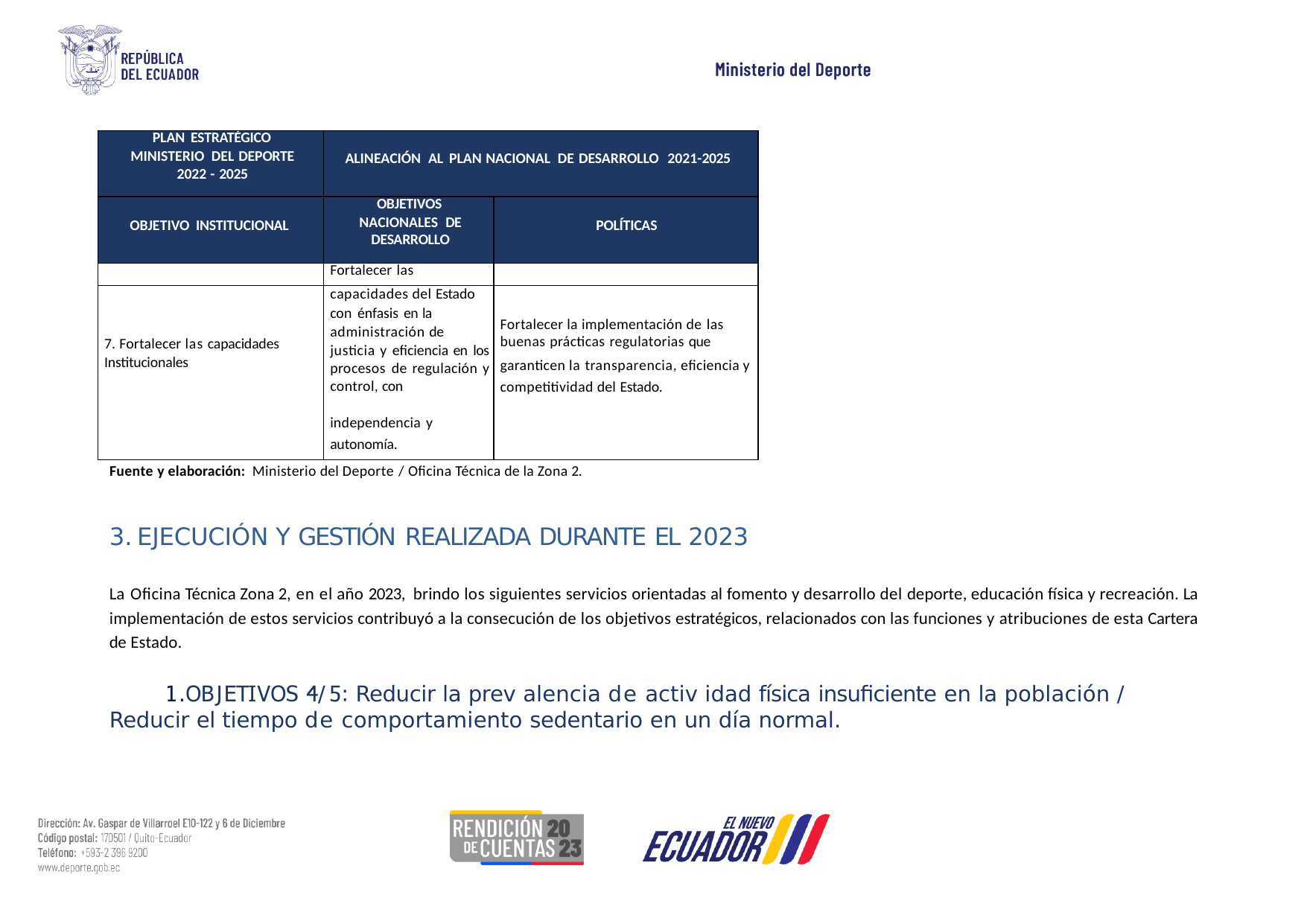

| PLAN ESTRATÉGICO MINISTERIO DEL DEPORTE 2022 - 2025 | ALINEACIÓN AL PLAN NACIONAL DE DESARROLLO 2021-2025 |  |
| --- | --- | --- |
| OBJETIVO INSTITUCIONAL | OBJETIVOS NACIONALES DE DESARROLLO | POLÍTICAS |
|  | Fortalecer las |  |
|  | capacidades del Estado |  |
| 7. Fortalecer las capacidades Institucionales | con énfasis en la administración de justicia y eficiencia en los procesos de regulación y control, con | Fortalecer la implementación de las buenas prácticas regulatorias que garanticen la transparencia, eficiencia y competitividad del Estado. |
|  | independencia y |  |
|  | autonomía. |  |
Fuente y elaboración: Ministerio del Deporte / Oficina Técnica de la Zona 2.
EJECUCIÓN Y GESTIÓN REALIZADA DURANTE EL 2023
La Oficina Técnica Zona 2, en el año 2023, brindo los siguientes servicios orientadas al fomento y desarrollo del deporte, educación física y recreación. La implementación de estos servicios contribuyó a la consecución de los objetivos estratégicos, relacionados con las funciones y atribuciones de esta Cartera de Estado.

OBJETIVOS 4/5: Reducir la prev alencia de activ idad física insuficiente en la población / Reducir el tiempo de comportamiento sedentario en un día normal.